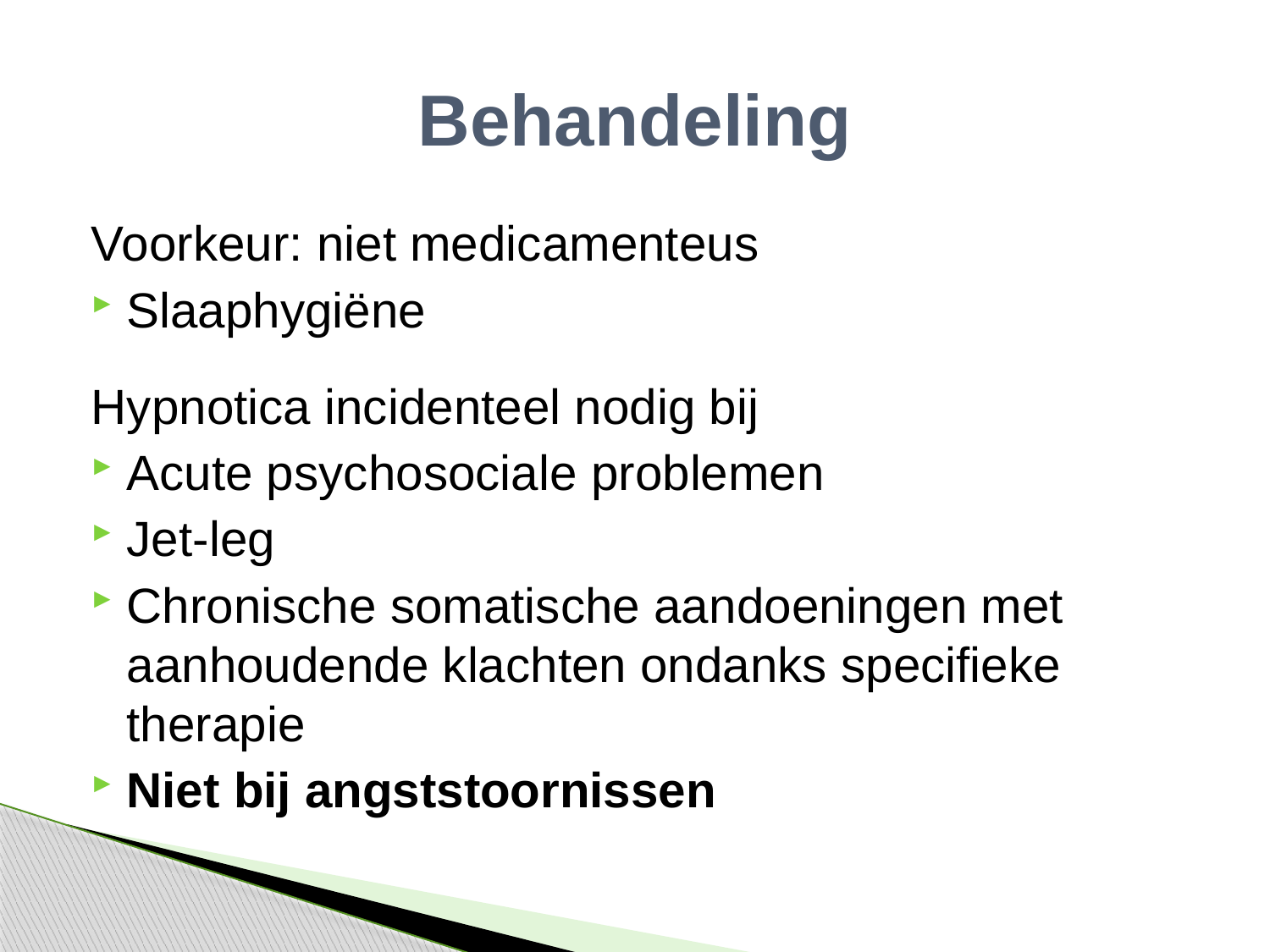

# Behandeling
Voorkeur: niet medicamenteus
Slaaphygiëne

Hypnotica incidenteel nodig bij
Acute psychosociale problemen
Jet-leg
Chronische somatische aandoeningen met aanhoudende klachten ondanks specifieke therapie
Niet bij angststoornissen